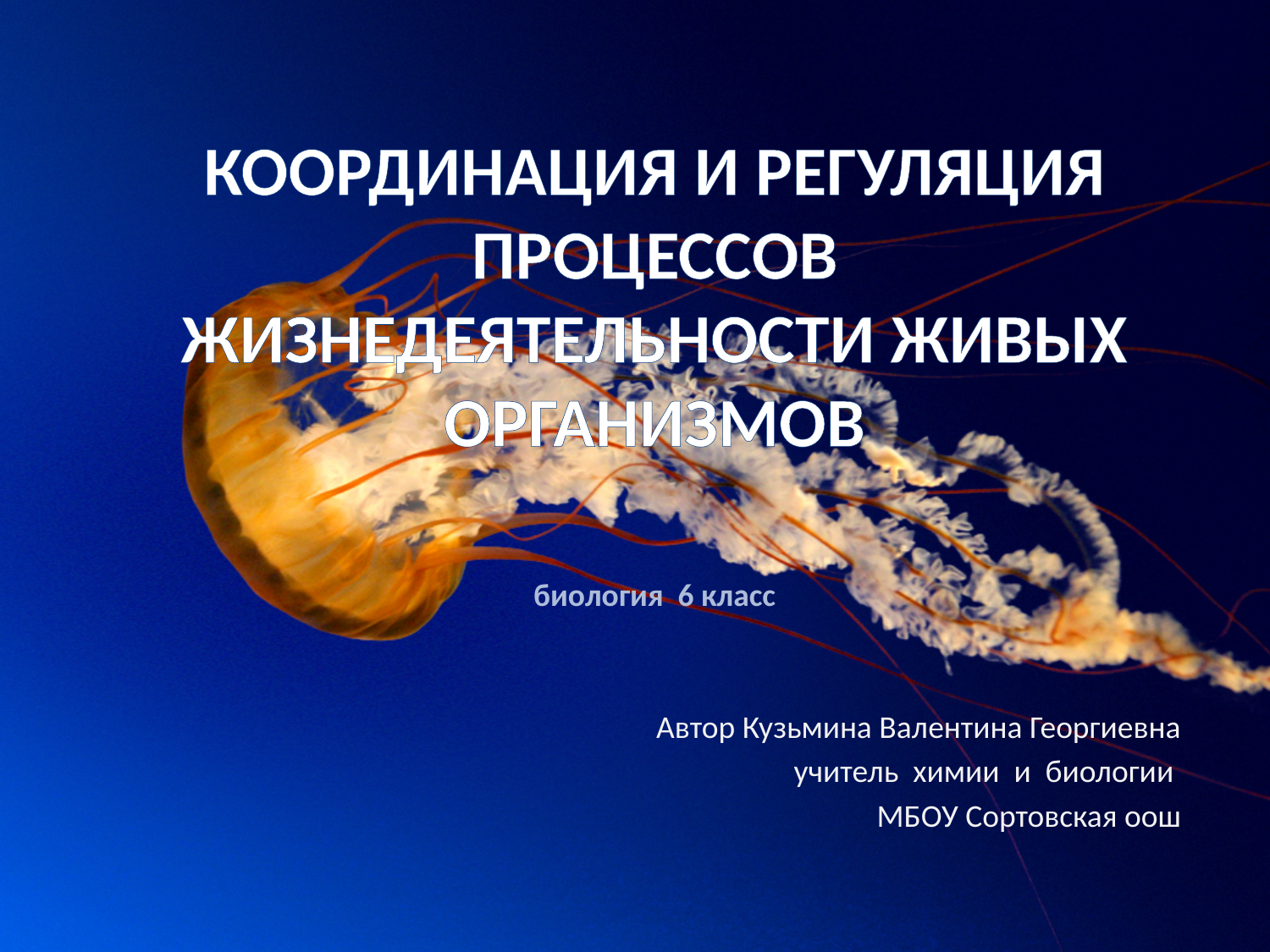

# КООРДИНАЦИЯ И РЕГУЛЯЦИЯ ПРОЦЕССОВ ЖИЗНЕДЕЯТЕЛЬНОСТИ ЖИВЫХ ОРГАНИЗМОВ биология  6 класс

Автор Кузьмина Валентина Георгиевна
учитель  химии  и  биологии
 МБОУ Сортовская оош